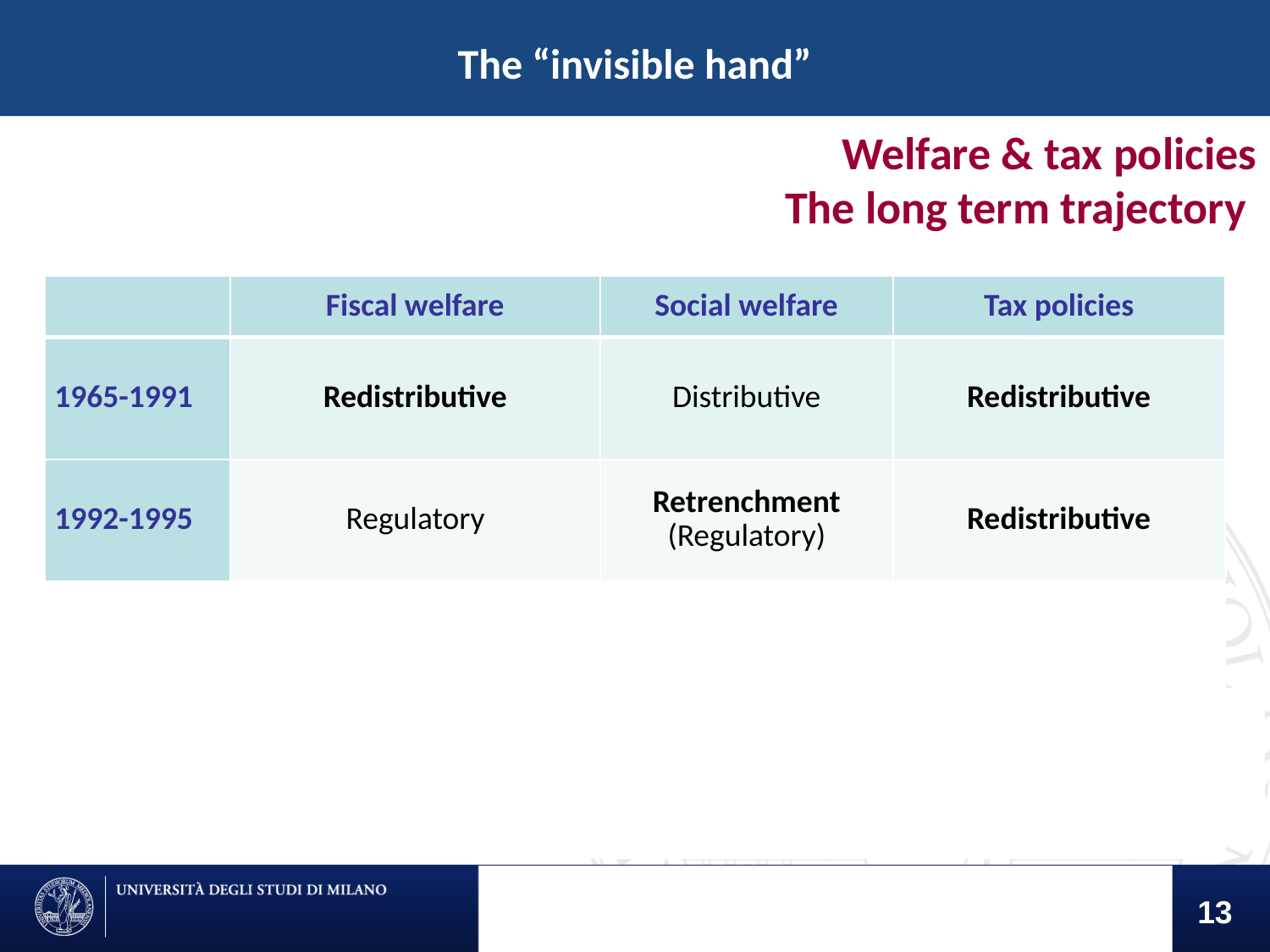

The “invisible hand”
Welfare & tax policies
The long term trajectory

|  | Fiscal welfare | Social welfare | Tax policies |
| --- | --- | --- | --- |
| 1965-1991 | Redistributive | Distributive | Redistributive |
| 1992-1995 | Regulatory | Retrenchment (Regulatory) | Redistributive |
| 1996-2009 | Distributive and micro-distributive | Retrenchment (Regulatory) | Distributive |
| 2010-2013 | Micro-distributive | Retrenchment | Micro-distributive |
| 2014-2020 | Micro-distributive | Micro-Distributive | Micro-distributive |

13